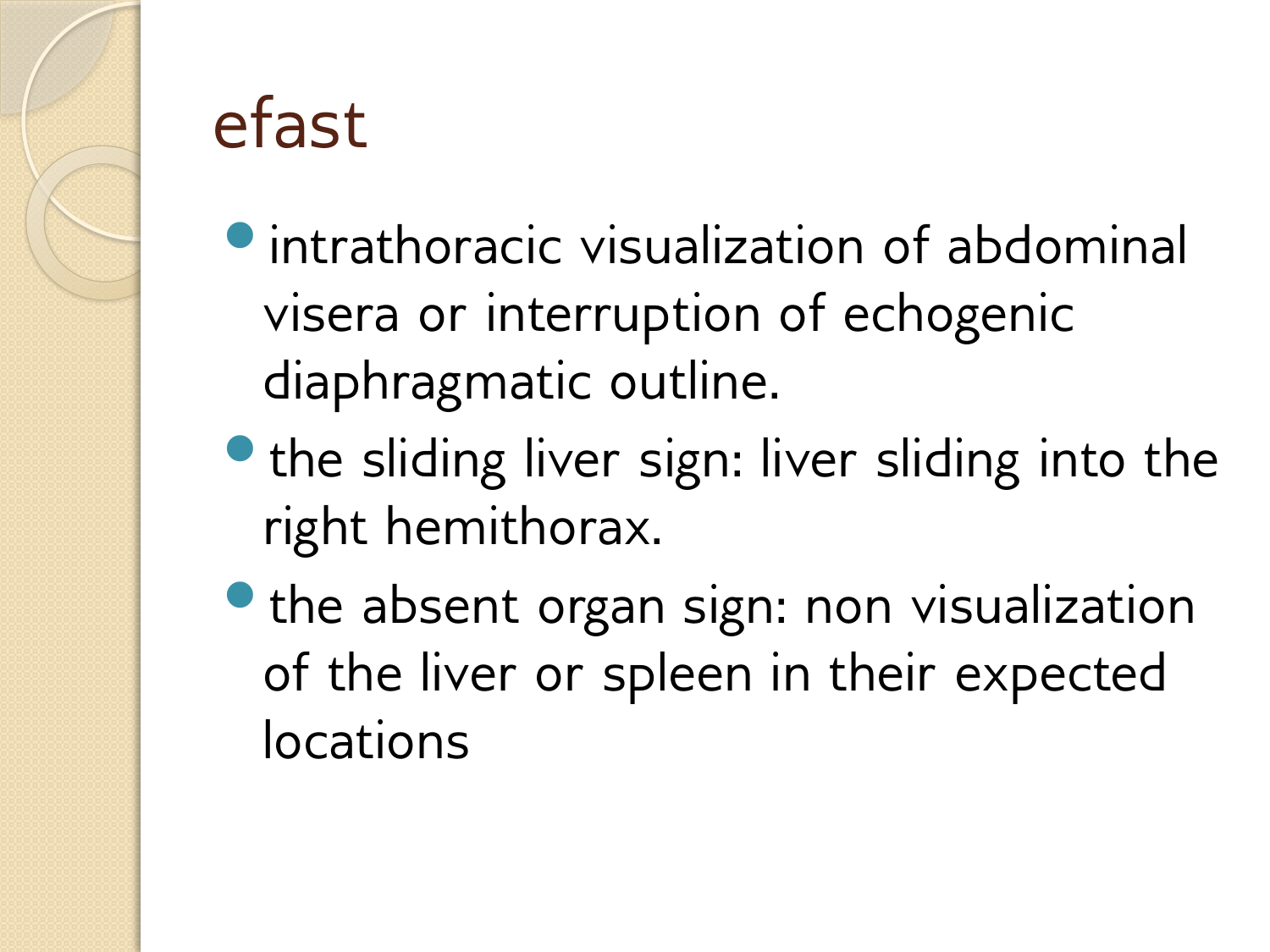

# efast
intrathoracic visualization of abdominal visera or interruption of echogenic diaphragmatic outline.
the sliding liver sign: liver sliding into the right hemithorax.
the absent organ sign: non visualization of the liver or spleen in their expected locations